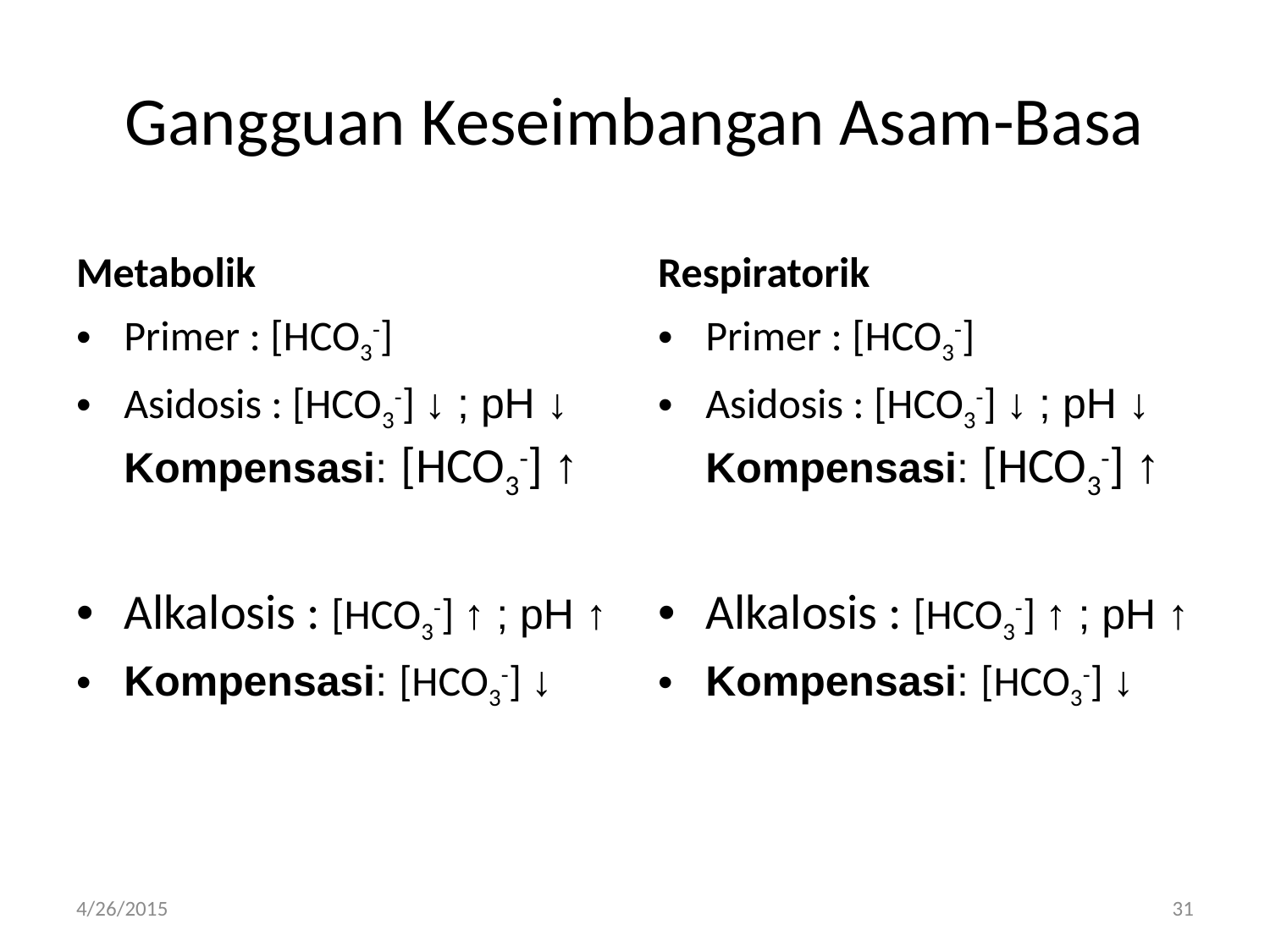

# Gangguan Keseimbangan Asam-Basa
Metabolik
Respiratorik
Primer : [HCO3-]
Asidosis : [HCO3-] ↓ ; pH ↓ Kompensasi: [HCO3-] ↑

Alkalosis : [HCO3-] ↑ ; pH ↑
Kompensasi: [HCO3-] ↓

Primer : [HCO3-]
Asidosis : [HCO3-] ↓ ; pH ↓ Kompensasi: [HCO3-] ↑

Alkalosis : [HCO3-] ↑ ; pH ↑
Kompensasi: [HCO3-] ↓

4/26/2015
31